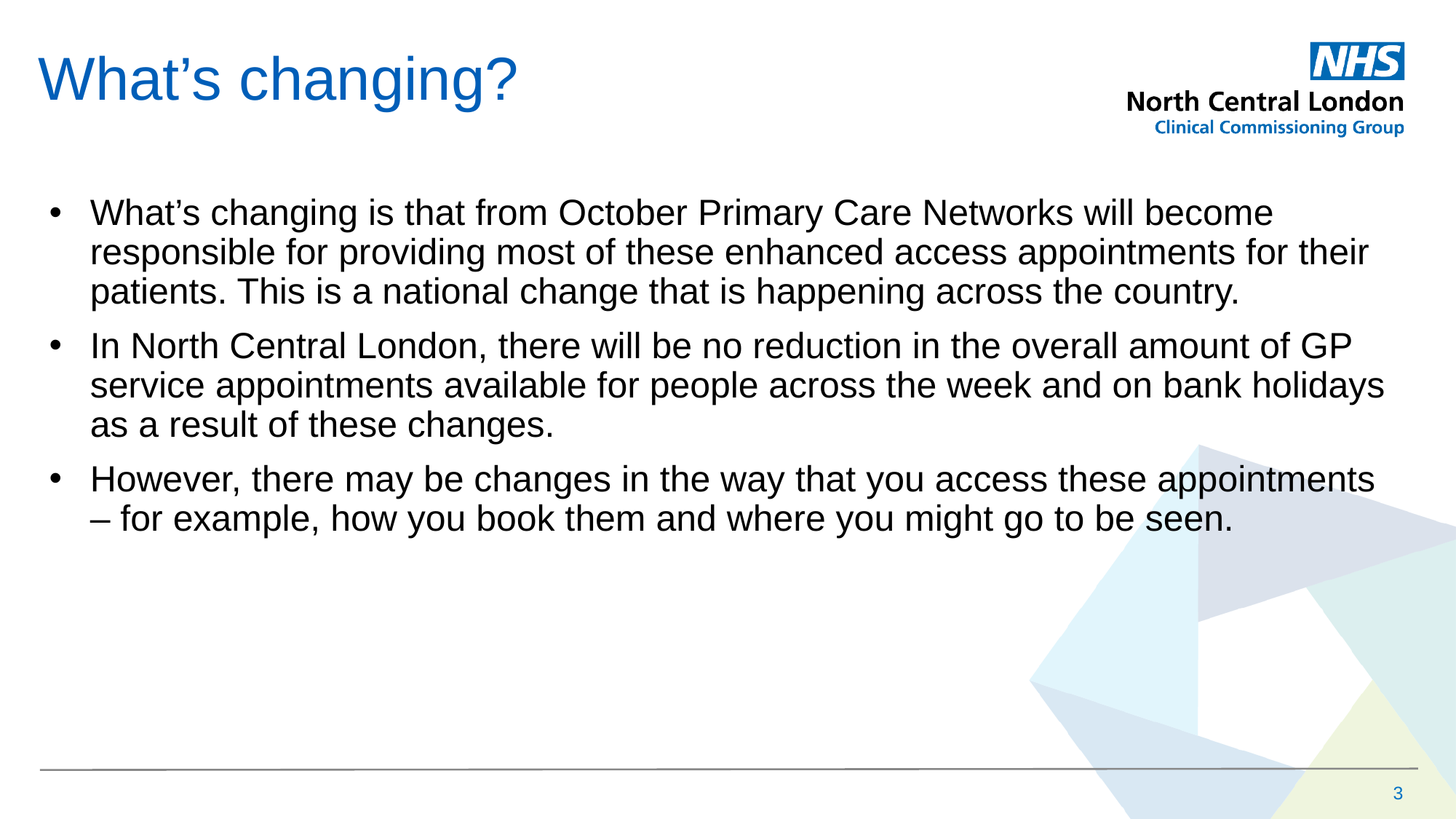

What’s changing?
What’s changing is that from October Primary Care Networks will become responsible for providing most of these enhanced access appointments for their patients. This is a national change that is happening across the country.
In North Central London, there will be no reduction in the overall amount of GP service appointments available for people across the week and on bank holidays as a result of these changes.
However, there may be changes in the way that you access these appointments – for example, how you book them and where you might go to be seen.